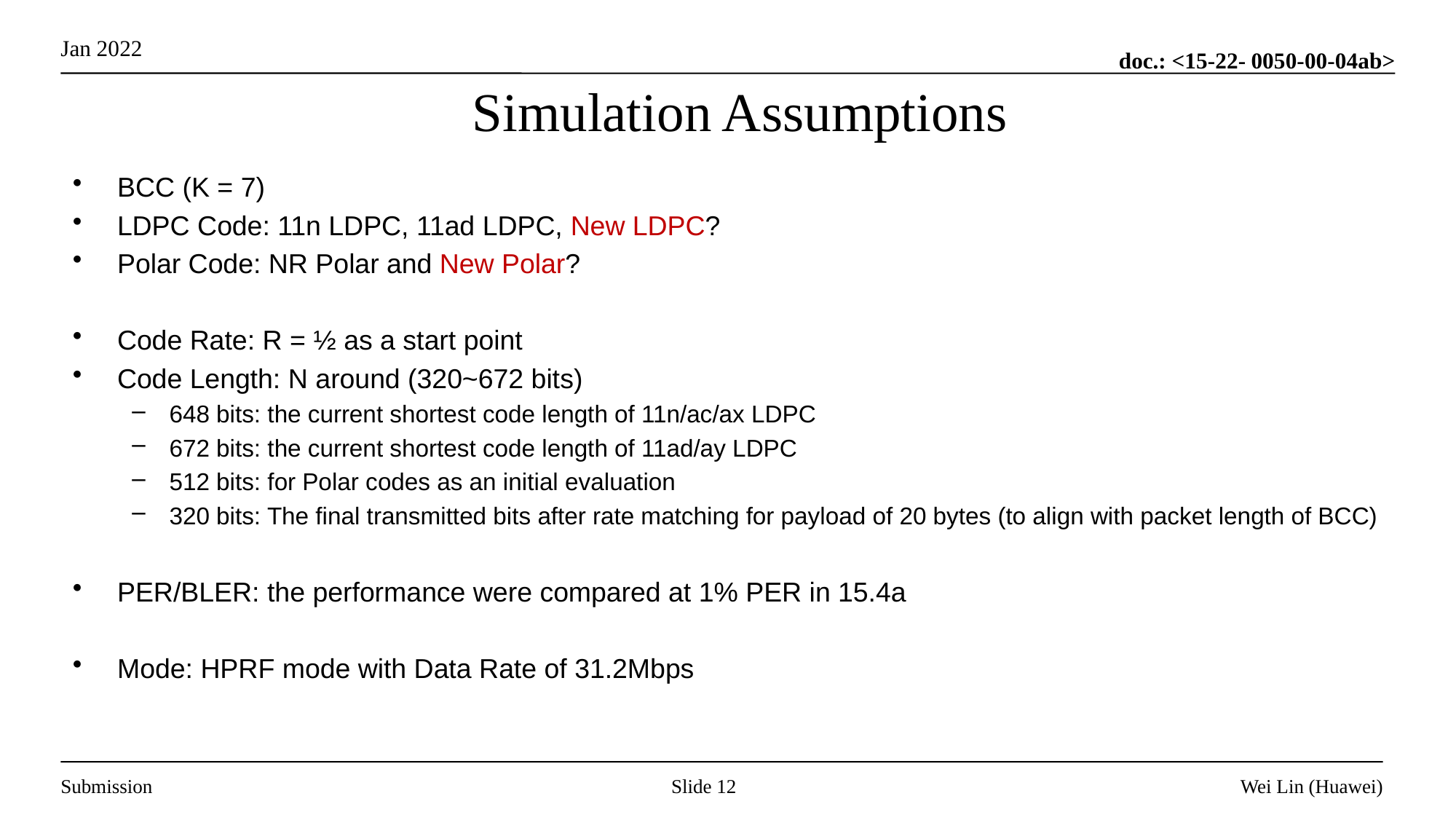

# Simulation Assumptions
BCC (K = 7)
LDPC Code: 11n LDPC, 11ad LDPC, New LDPC?
Polar Code: NR Polar and New Polar?

Code Rate: R = ½ as a start point
Code Length: N around (320~672 bits)
648 bits: the current shortest code length of 11n/ac/ax LDPC
672 bits: the current shortest code length of 11ad/ay LDPC
512 bits: for Polar codes as an initial evaluation
320 bits: The final transmitted bits after rate matching for payload of 20 bytes (to align with packet length of BCC)

PER/BLER: the performance were compared at 1% PER in 15.4a

Mode: HPRF mode with Data Rate of 31.2Mbps